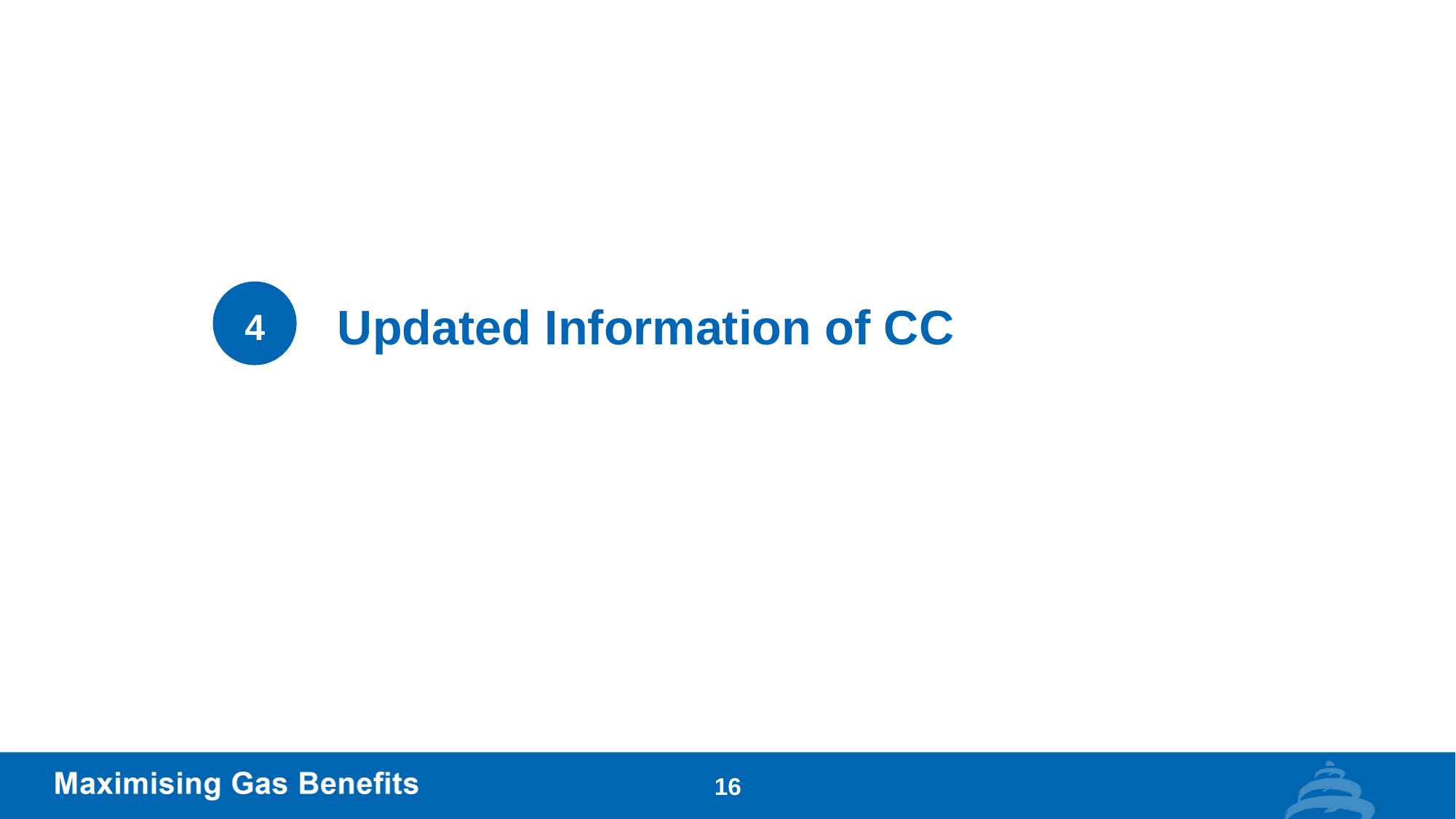

# Updated Information of CC
4
16